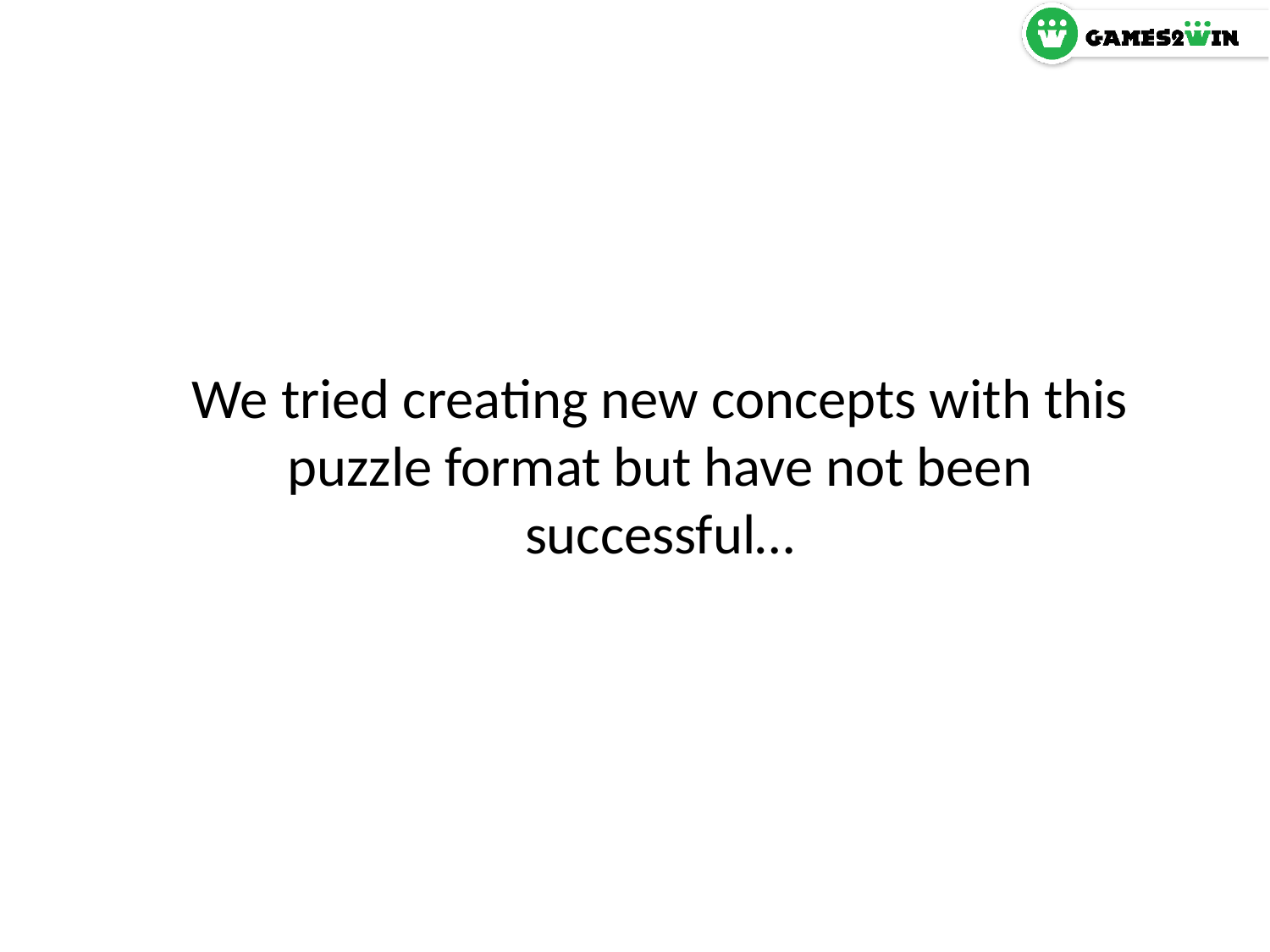

We tried creating new concepts with this puzzle format but have not been successful…